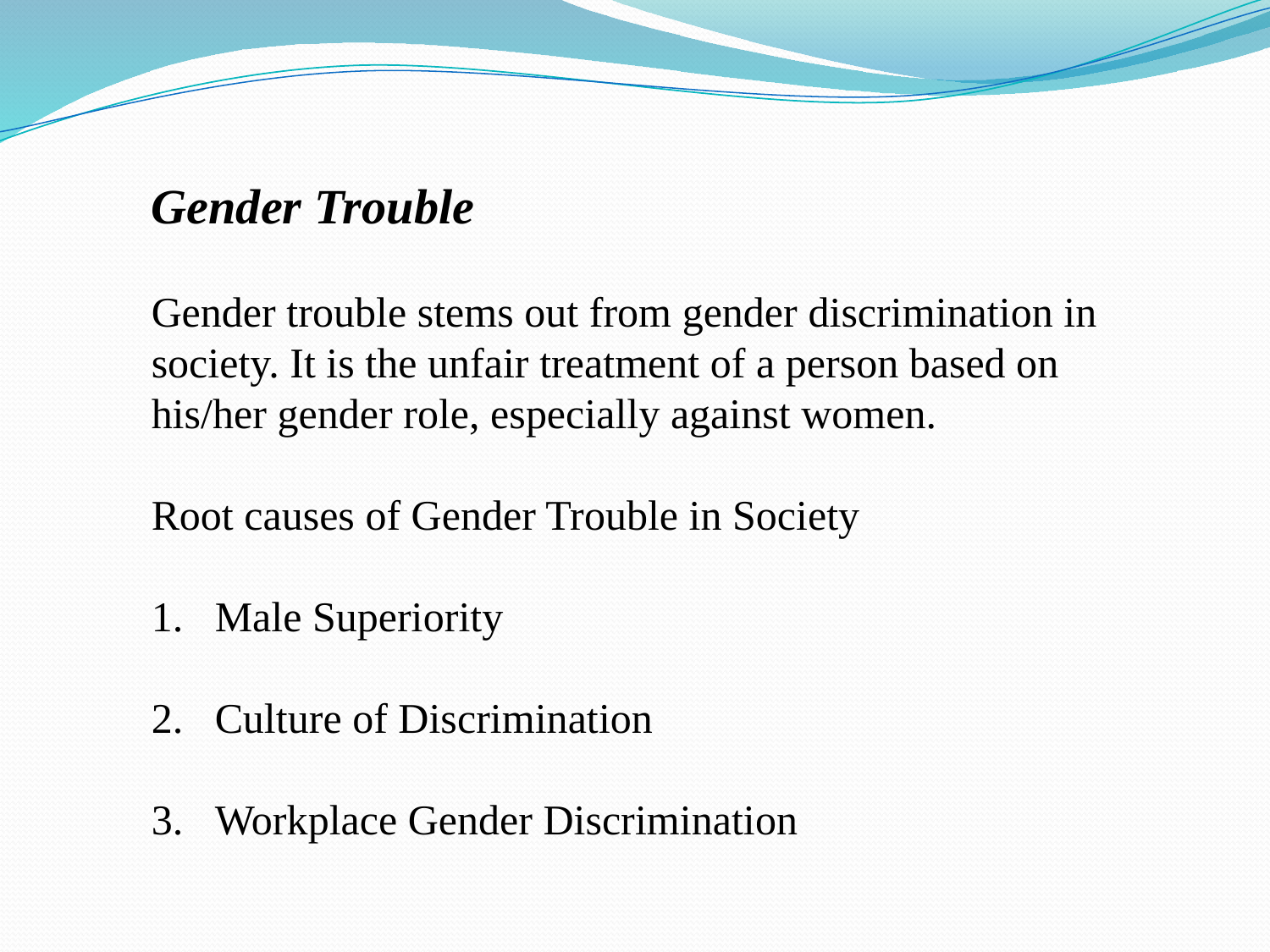

Gender Trouble

Gender trouble stems out from gender discrimination in society. It is the unfair treatment of a person based on his/her gender role, especially against women.

Root causes of Gender Trouble in Society

Male Superiority

Culture of Discrimination

Workplace Gender Discrimination